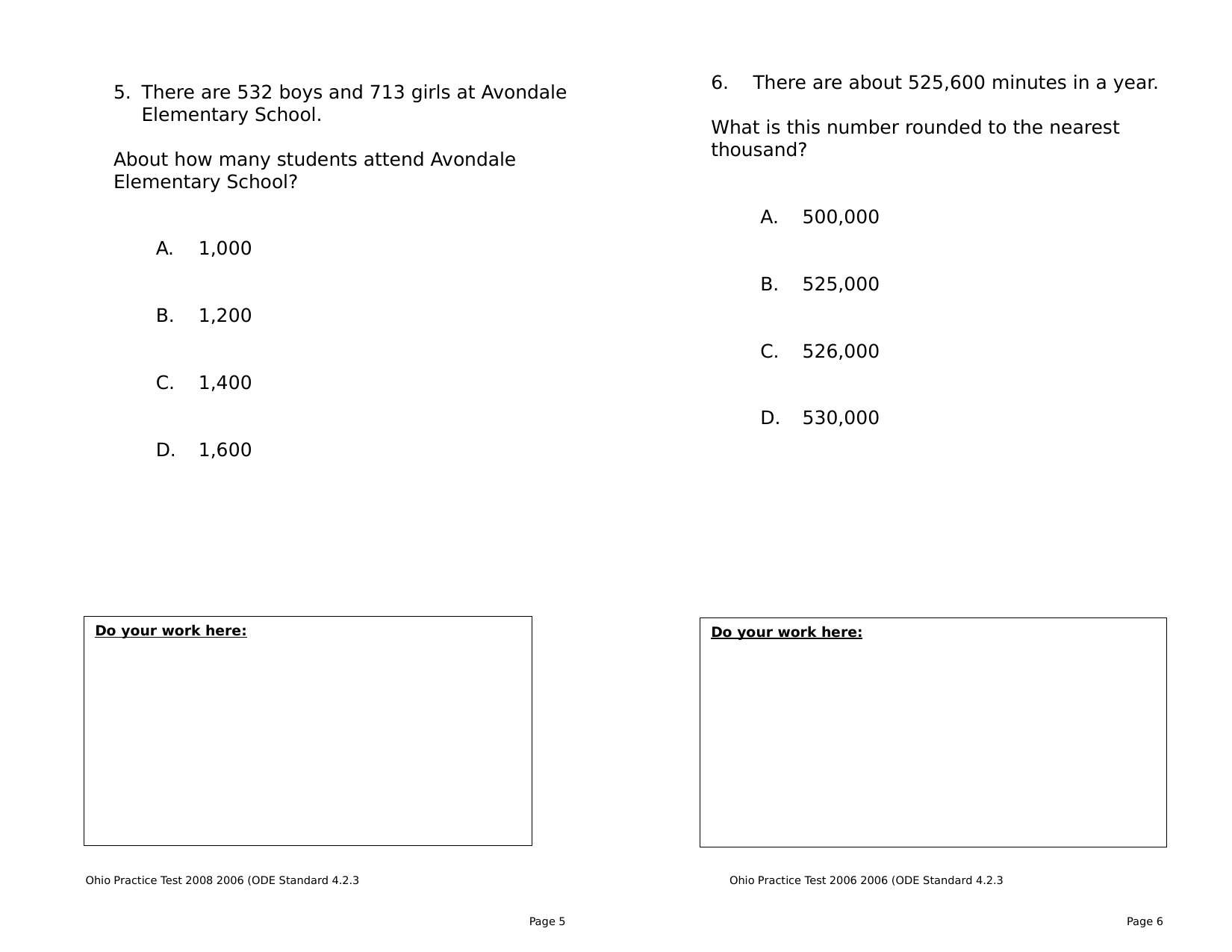

There are about 525,600 minutes in a year.

What is this number rounded to the nearest thousand?

500,000

525,000

526,000

530,000

There are 532 boys and 713 girls at Avondale Elementary School.

About how many students attend Avondale Elementary School?

1,000

1,200

1,400

1,600
Do your work here:

Do your work here:

Ohio Practice Test 2008 2006 (ODE Standard 4.2.3
Ohio Practice Test 2006 2006 (ODE Standard 4.2.3
Page 5
Page 6